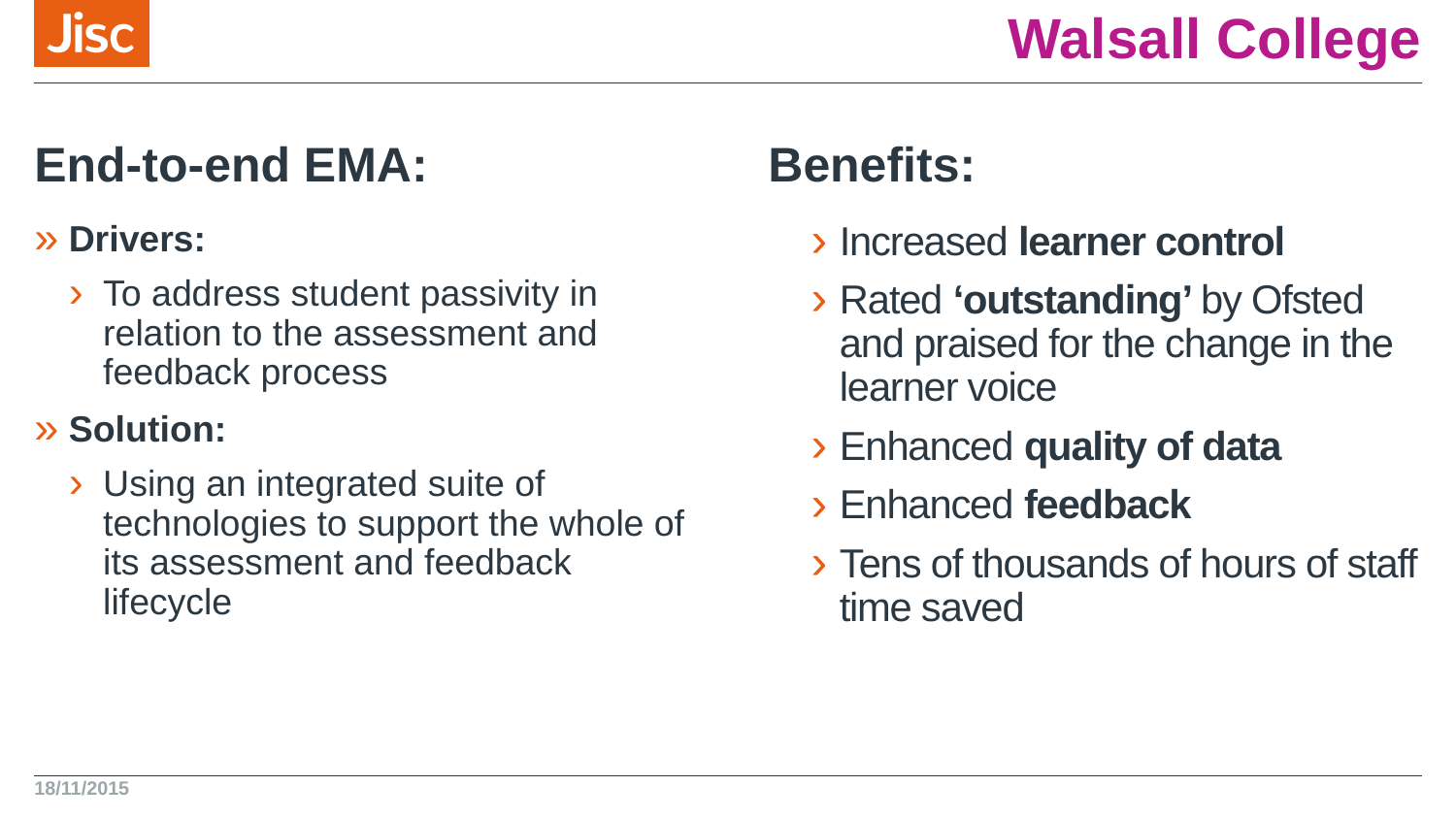

# Walsall College
Benefits:
End-to-end EMA:
Drivers:
To address student passivity in relation to the assessment and feedback process
Solution:
Using an integrated suite of technologies to support the whole of its assessment and feedback lifecycle

Increased learner control
Rated ‘outstanding’ by Ofsted and praised for the change in the learner voice
Enhanced quality of data
Enhanced feedback
Tens of thousands of hours of staff time saved

18/11/2015